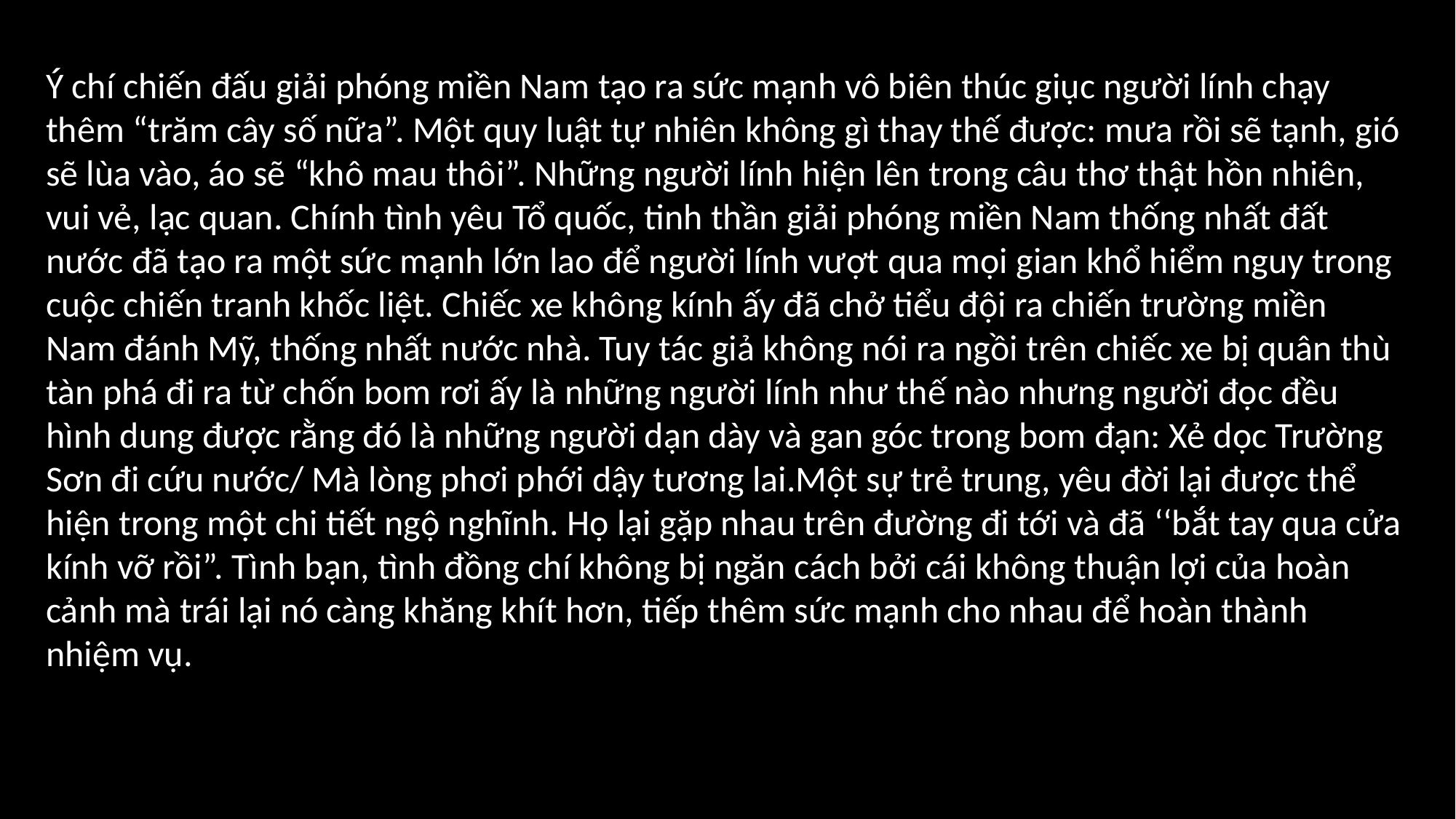

Ý chí chiến đấu giải phóng miền Nam tạo ra sức mạnh vô biên thúc giục người lính chạy thêm “trăm cây số nữa”. Một quy luật tự nhiên không gì thay thế được: mưa rồi sẽ tạnh, gió sẽ lùa vào, áo sẽ “khô mau thôi”. Những người lính hiện lên trong câu thơ thật hồn nhiên, vui vẻ, lạc quan. Chính tình yêu Tổ quốc, tinh thần giải phóng miền Nam thống nhất đất nước đã tạo ra một sức mạnh lớn lao để người lính vượt qua mọi gian khổ hiểm nguy trong cuộc chiến tranh khốc liệt. Chiếc xe không kính ấy đã chở tiểu đội ra chiến trường miền Nam đánh Mỹ, thống nhất nước nhà. Tuy tác giả không nói ra ngồi trên chiếc xe bị quân thù tàn phá đi ra từ chốn bom rơi ấy là những người lính như thế nào nhưng người đọc đều hình dung được rằng đó là những người dạn dày và gan góc trong bom đạn: Xẻ dọc Trường Sơn đi cứu nước/ Mà lòng phơi phới dậy tương lai.Một sự trẻ trung, yêu đời lại được thể hiện trong một chi tiết ngộ nghĩnh. Họ lại gặp nhau trên đường đi tới và đã ‘‘bắt tay qua cửa kính vỡ rồi”. Tình bạn, tình đồng chí không bị ngăn cách bởi cái không thuận lợi của hoàn cảnh mà trái lại nó càng khăng khít hơn, tiếp thêm sức mạnh cho nhau để hoàn thành nhiệm vụ.